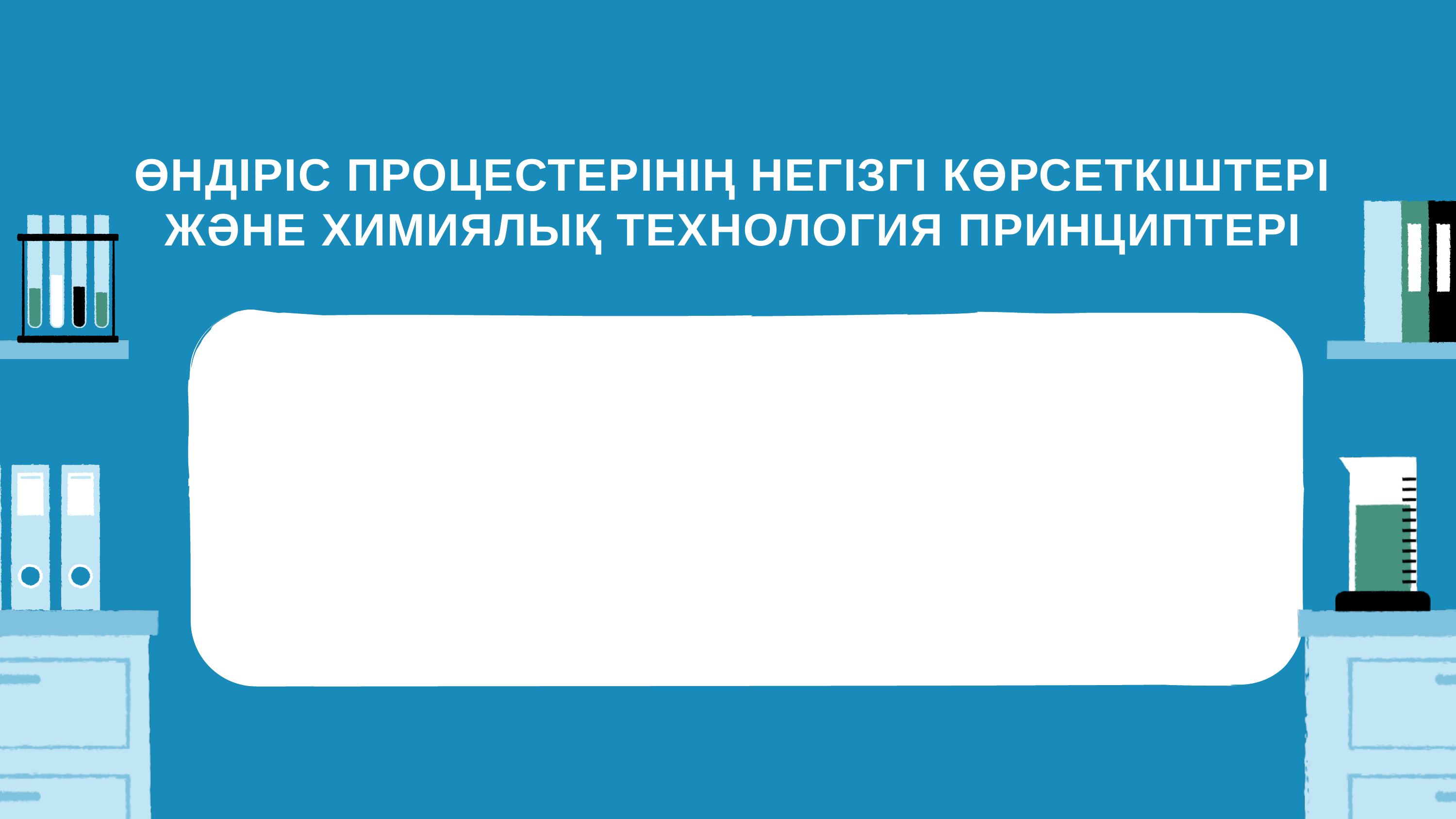

ӨНДІРІС ПРОЦЕСТЕРІНІҢ НЕГІЗГІ КӨРСЕТКІШТЕРІ ЖӘНЕ ХИМИЯЛЫҚ ТЕХНОЛОГИЯ ПРИНЦИПТЕРІ

Химиялық өнеркәсіп үшін техникалық аспектіменқатар экономикалық аспекті де, немесе өндіріс экономикасы да маңызды болады. Ол химиялық өндірістің барлық ресурстар түрлерін қолдану деңгейін зерттейді және оны ұйымдастыру мен дамытудың тиімді әдістері мен жолдарын құрастырады.
Экономикалық тиімділік ең маңызды критерий болып табылады. Ол технологиялық процесс жүргізілетін технологиялық қондырғылардың қуаттылығына, олардың ғылыми және техникалық деңгейіне тәуелді болады. Өндірістің деңгейі техника-экономикалық көрсеткіштердің (ТЭК) жиынтығымен анықталады.